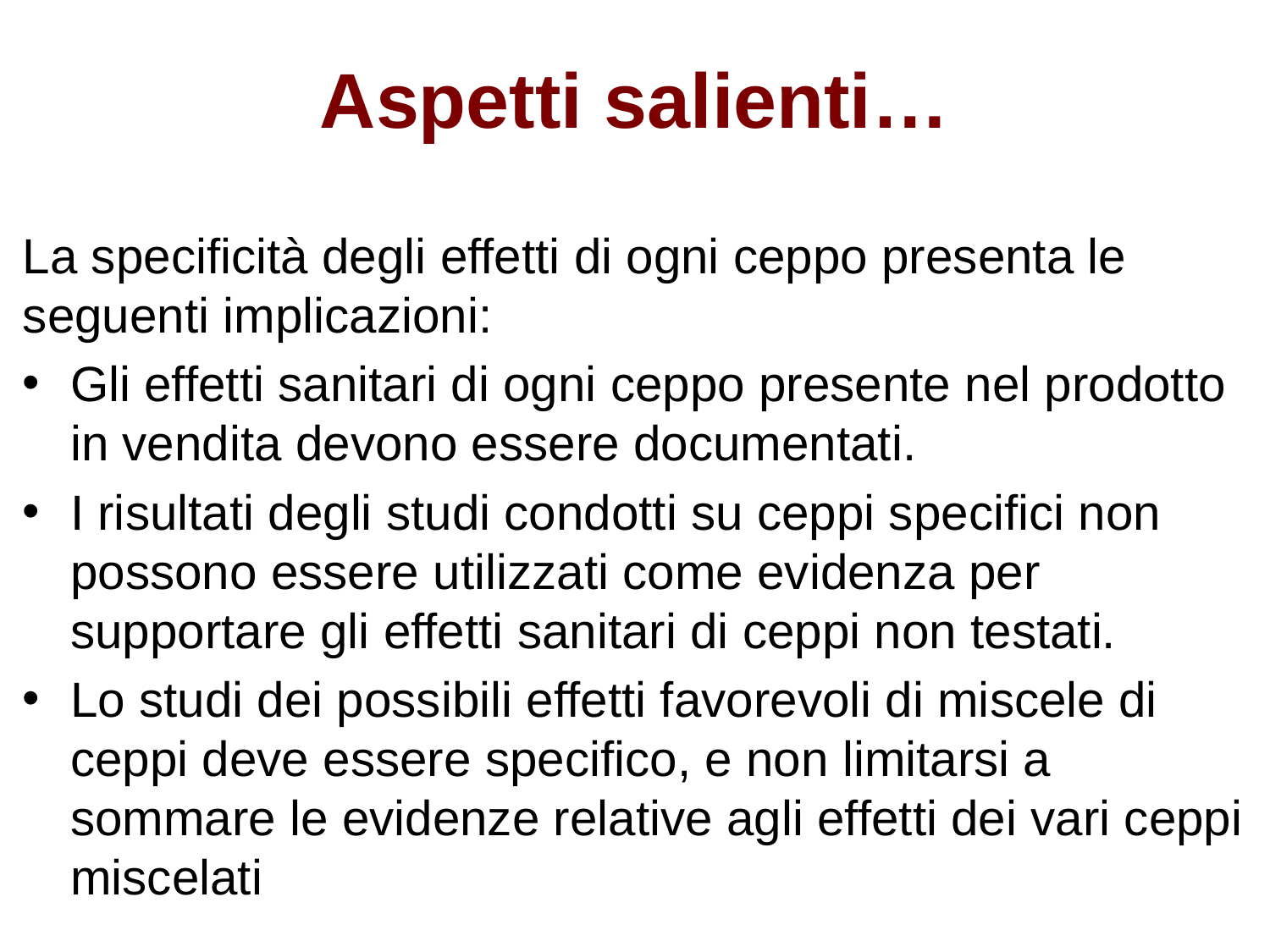

# Aspetti salienti…
La specificità degli effetti di ogni ceppo presenta le seguenti implicazioni:
Gli effetti sanitari di ogni ceppo presente nel prodotto in vendita devono essere documentati.
I risultati degli studi condotti su ceppi specifici non possono essere utilizzati come evidenza per supportare gli effetti sanitari di ceppi non testati.
Lo studi dei possibili effetti favorevoli di miscele di ceppi deve essere specifico, e non limitarsi a sommare le evidenze relative agli effetti dei vari ceppi miscelati